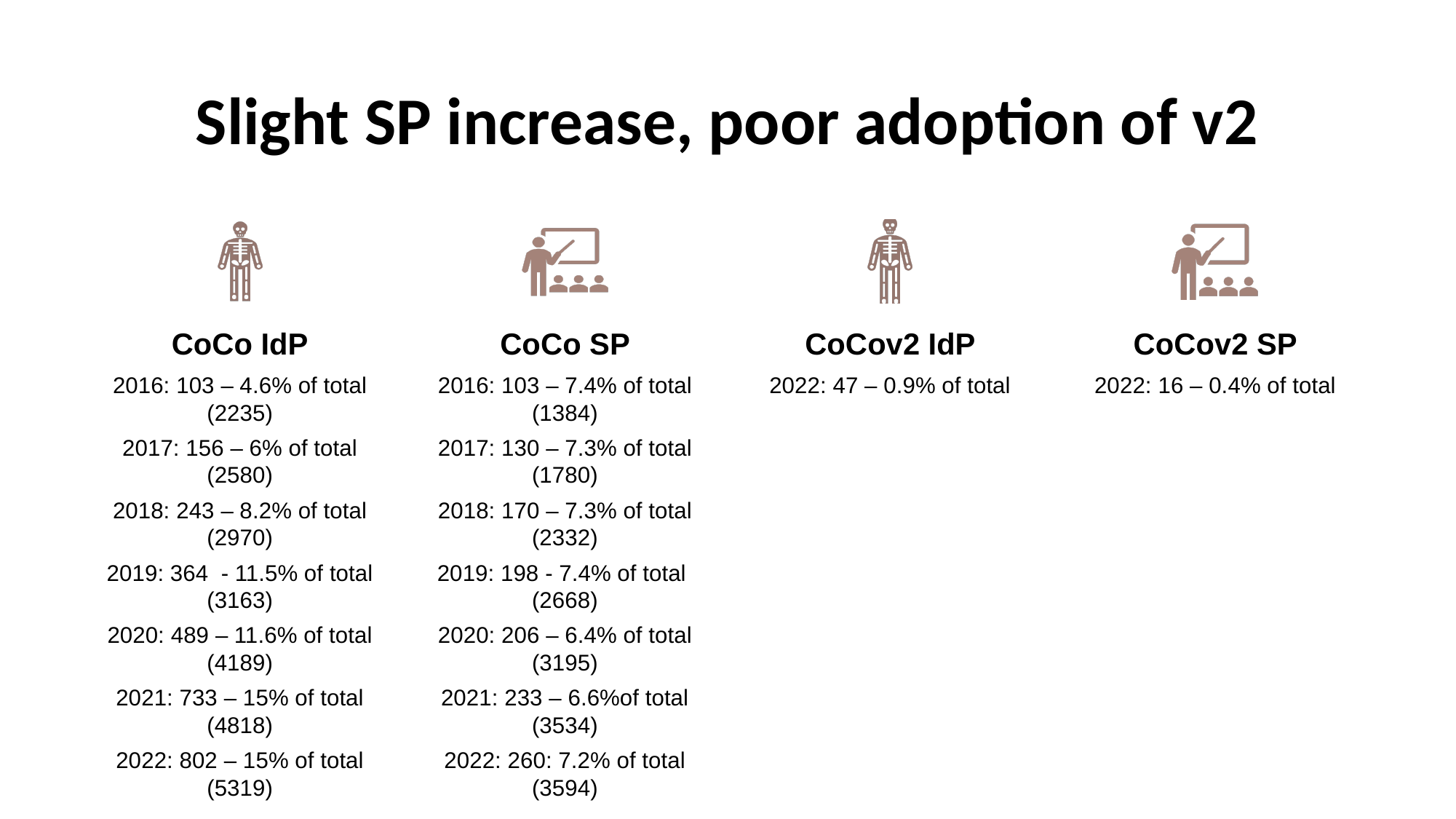

Slight SP increase, poor adoption of v2
CoCo IdP
2016: 103 – 4.6% of total (2235)
2017: 156 – 6% of total (2580)
2018: 243 – 8.2% of total (2970)
2019: 364  - 11.5% of total (3163)
2020: 489 – 11.6% of total (4189)
2021: 733 – 15% of total (4818)
2022: 802 – 15% of total (5319)
CoCo SP
2016: 103 – 7.4% of total (1384)
2017: 130 – 7.3% of total (1780)
2018: 170 – 7.3% of total (2332)
2019: 198 - 7.4% of total  (2668)
2020: 206 – 6.4% of total (3195)
2021: 233 – 6.6%of total (3534)
2022: 260: 7.2% of total (3594)
CoCov2 IdP
2022: 47 – 0.9% of total
CoCov2 SP
2022: 16 – 0.4% of total